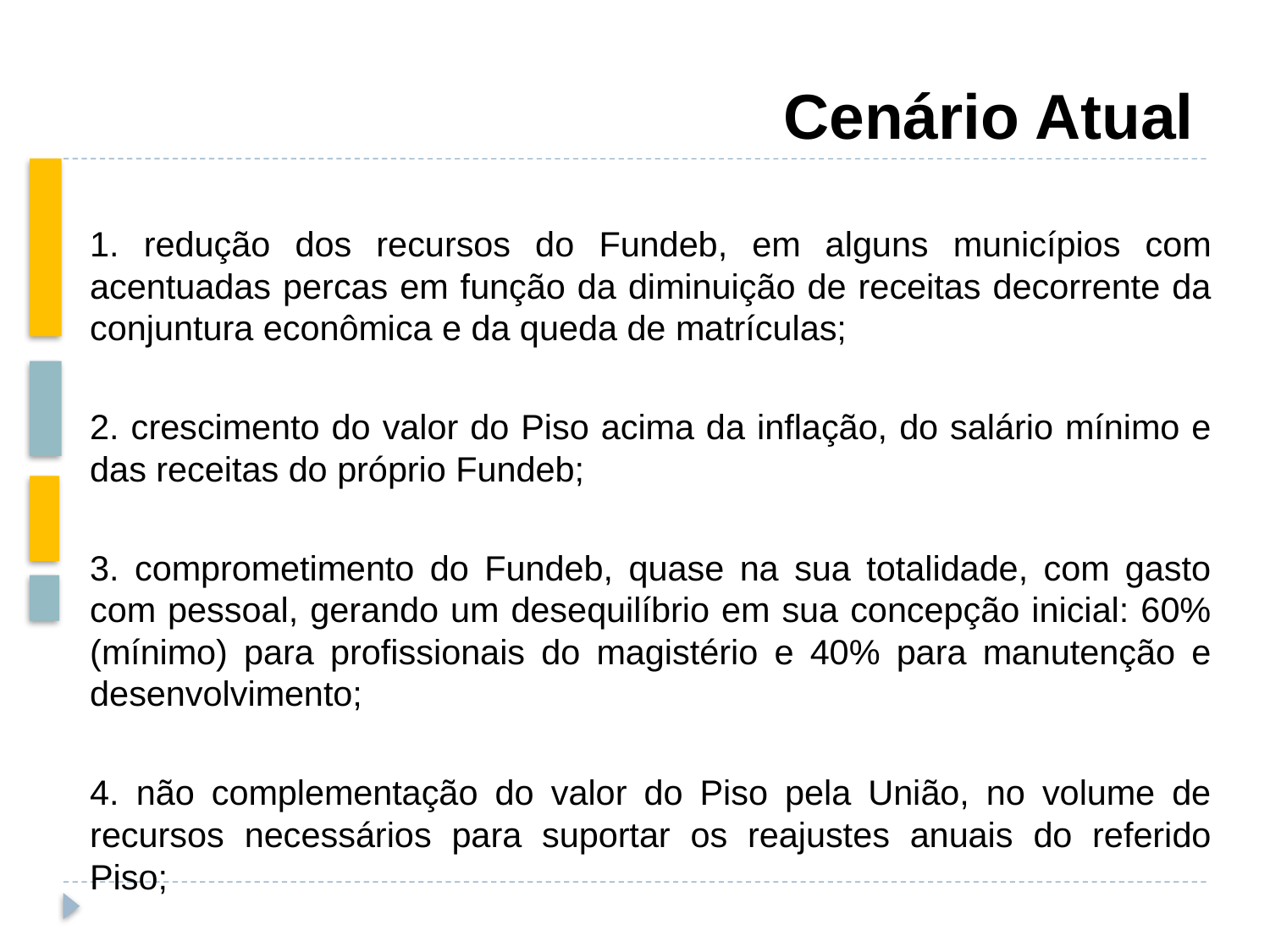

# Cenário Atual

1. redução dos recursos do Fundeb, em alguns municípios com acentuadas percas em função da diminuição de receitas decorrente da conjuntura econômica e da queda de matrículas;

2. crescimento do valor do Piso acima da inflação, do salário mínimo e das receitas do próprio Fundeb;

3. comprometimento do Fundeb, quase na sua totalidade, com gasto com pessoal, gerando um desequilíbrio em sua concepção inicial: 60% (mínimo) para profissionais do magistério e 40% para manutenção e desenvolvimento;

4. não complementação do valor do Piso pela União, no volume de recursos necessários para suportar os reajustes anuais do referido Piso;